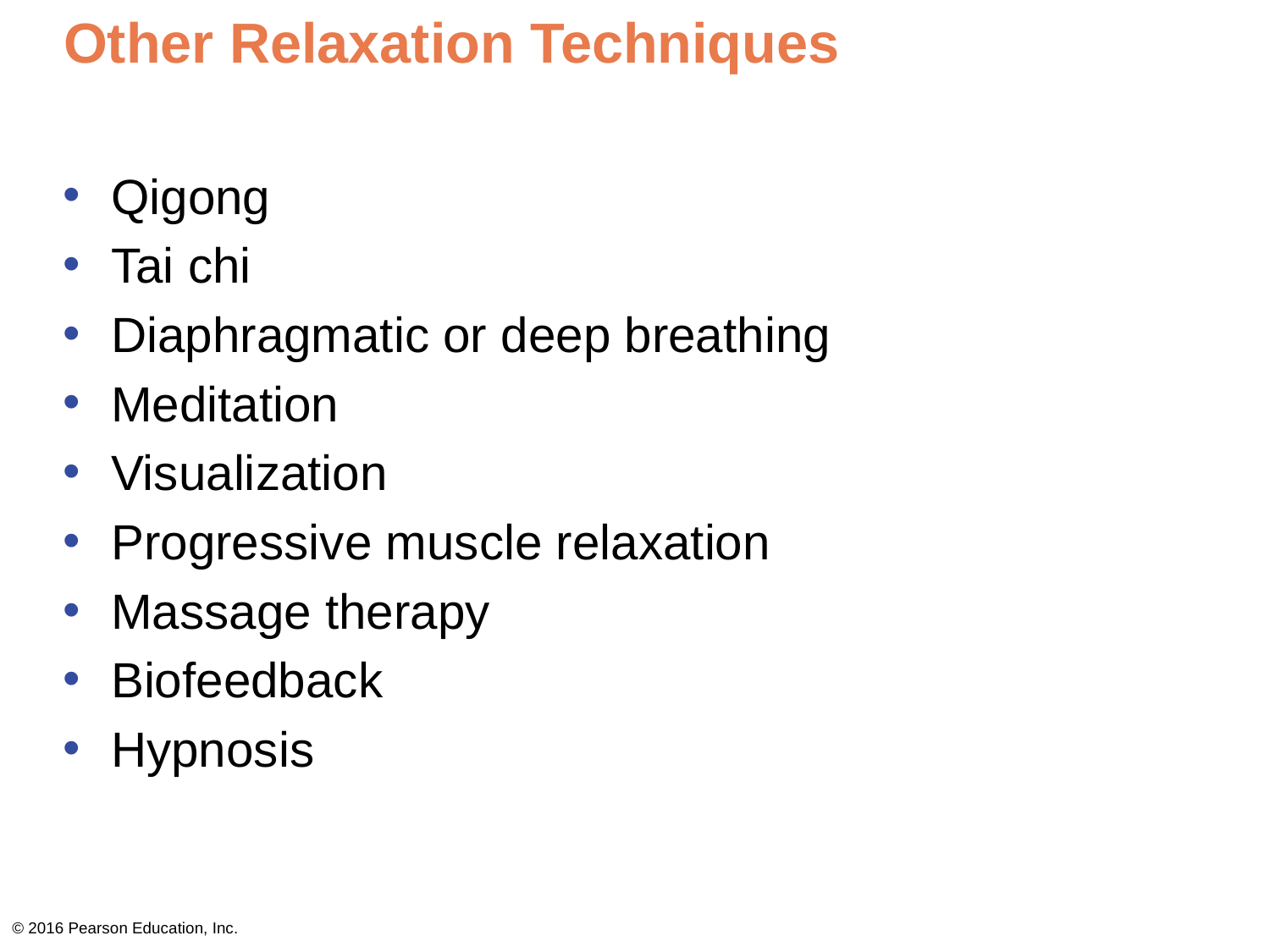

# Other Relaxation Techniques
Qigong
Tai chi
Diaphragmatic or deep breathing
Meditation
Visualization
Progressive muscle relaxation
Massage therapy
Biofeedback
Hypnosis
© 2016 Pearson Education, Inc.